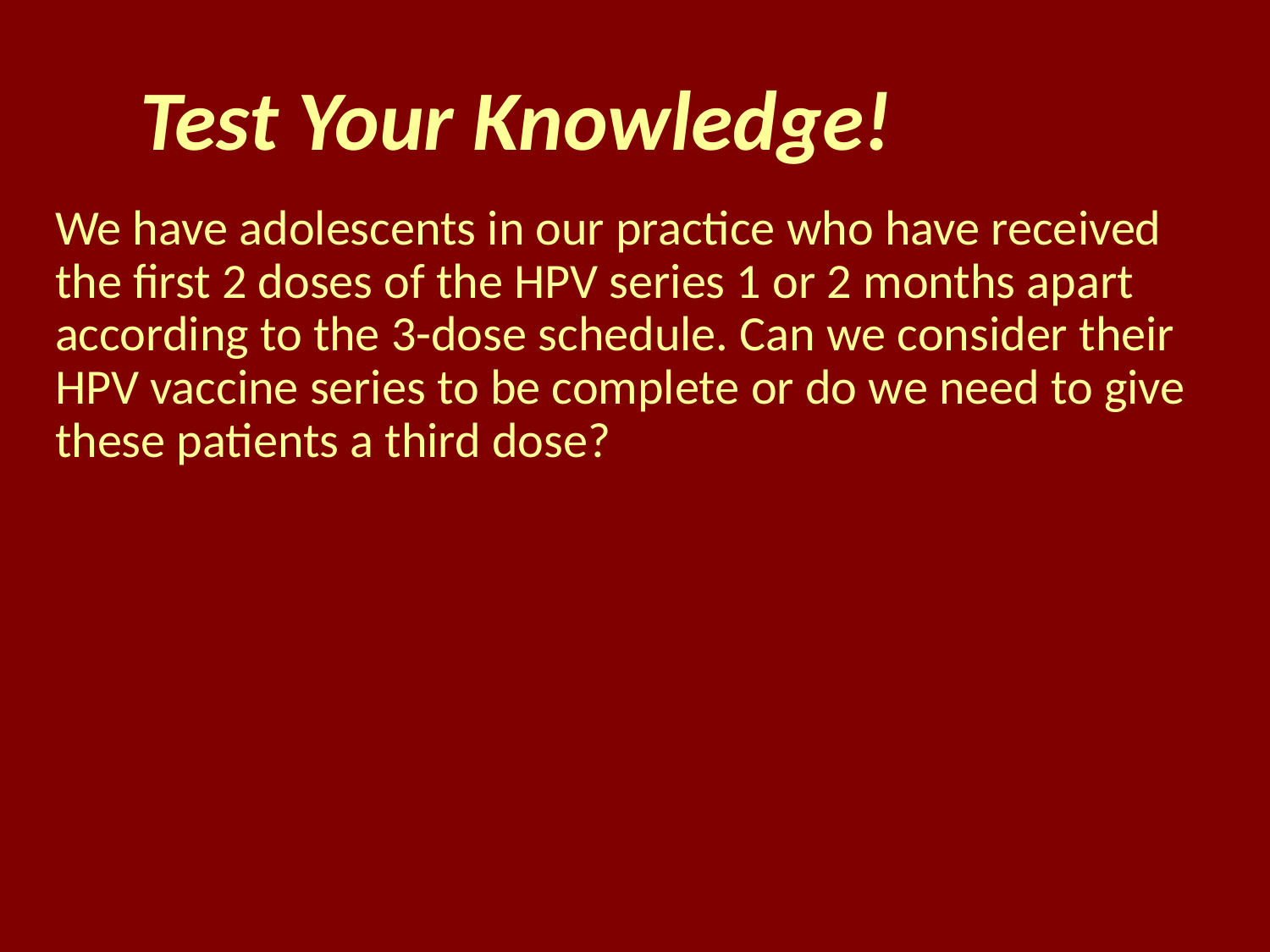

Test Your Knowledge!
We have adolescents in our practice who have received the first 2 doses of the HPV series 1 or 2 months apart according to the 3-dose schedule. Can we consider their HPV vaccine series to be complete or do we need to give these patients a third dose?